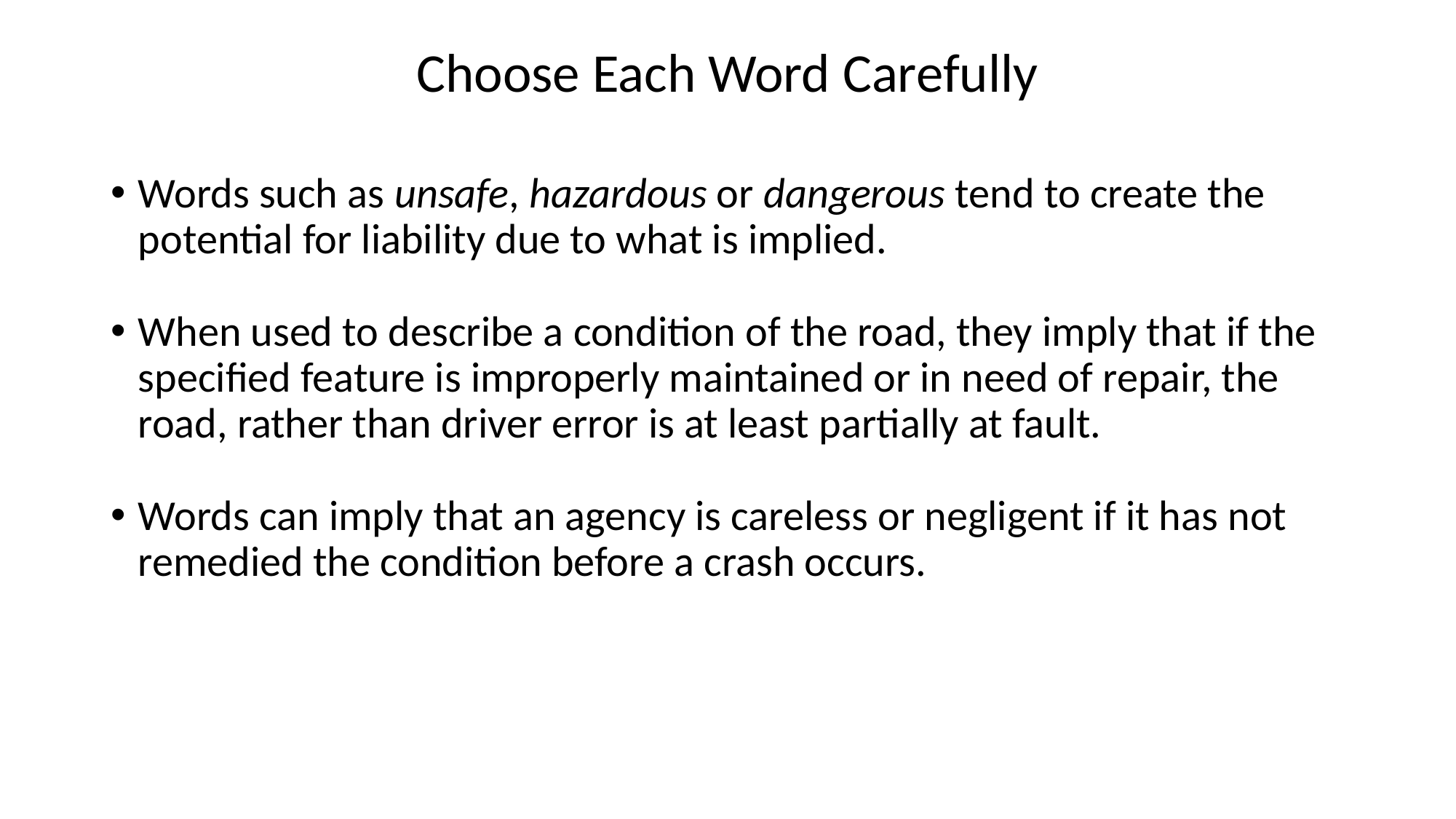

# Choose Each Word Carefully
Words such as unsafe, hazardous or dangerous tend to create the potential for liability due to what is implied.

When used to describe a condition of the road, they imply that if the specified feature is improperly maintained or in need of repair, the road, rather than driver error is at least partially at fault.

Words can imply that an agency is careless or negligent if it has not remedied the condition before a crash occurs.